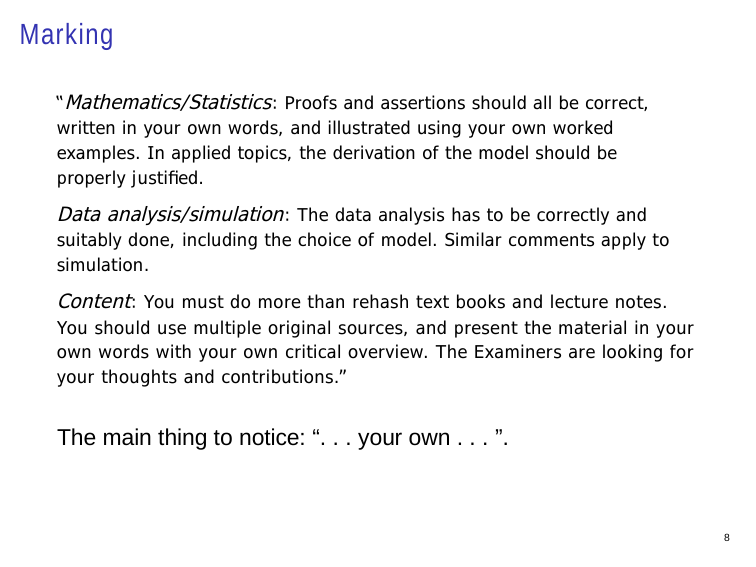

Marking
“Mathematics/Statistics: Proofs and assertions should all be correct, written in your own words, and illustrated using your own worked examples. In applied topics, the derivation of the model should be properly justified.
Data analysis/simulation: The data analysis has to be correctly and suitably done, including the choice of model. Similar comments apply to simulation.
Content: You must do more than rehash text books and lecture notes. You should use multiple original sources, and present the material in your own words with your own critical overview. The Examiners are looking for your thoughts and contributions.”
The main thing to notice: “. . . your own . . . ”.
8